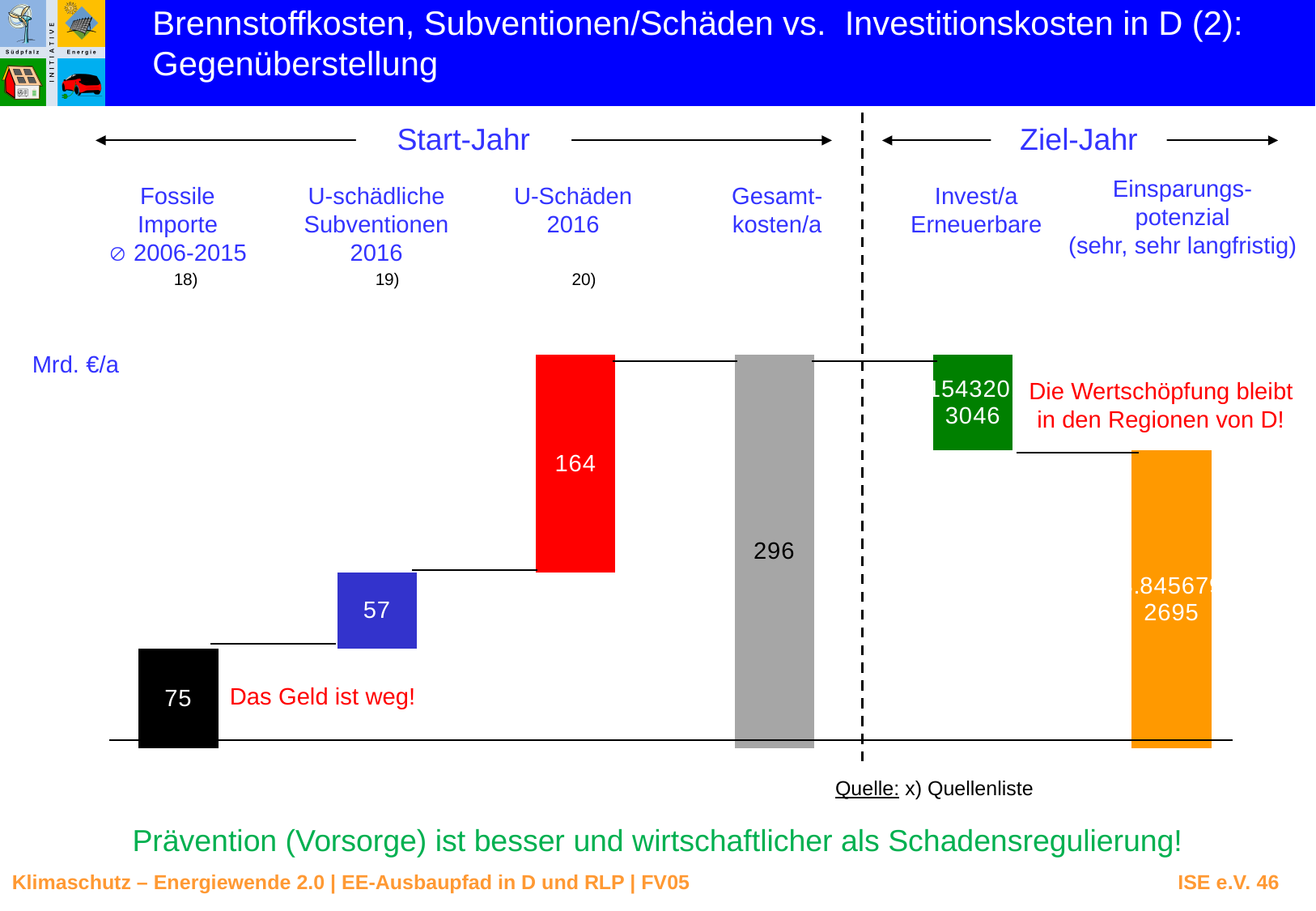

Brennstoffkosten, Subventionen/Schäden vs.  Investitionskosten in D (2):
Gegenüberstellung
Start-Jahr
Ziel-Jahr
Einsparungs-
potenzial
(sehr, sehr langfristig)
Fossile
Importe
∅ 2006-2015
18)
U-schädliche
Subventionen
2016
19)
U-Schäden
2016
20)
Gesamt-
kosten/a
Invest/a
Erneuerbare

### Chart

| Category |  |  |  |  |
|---|---|---|---|---|
Mrd. €/a
Die Wertschöpfung bleibt
in den Regionen von D!
Das Geld ist weg!
Quelle: x) Quellenliste
 Prävention (Vorsorge) ist besser und wirtschaftlicher als Schadensregulierung!